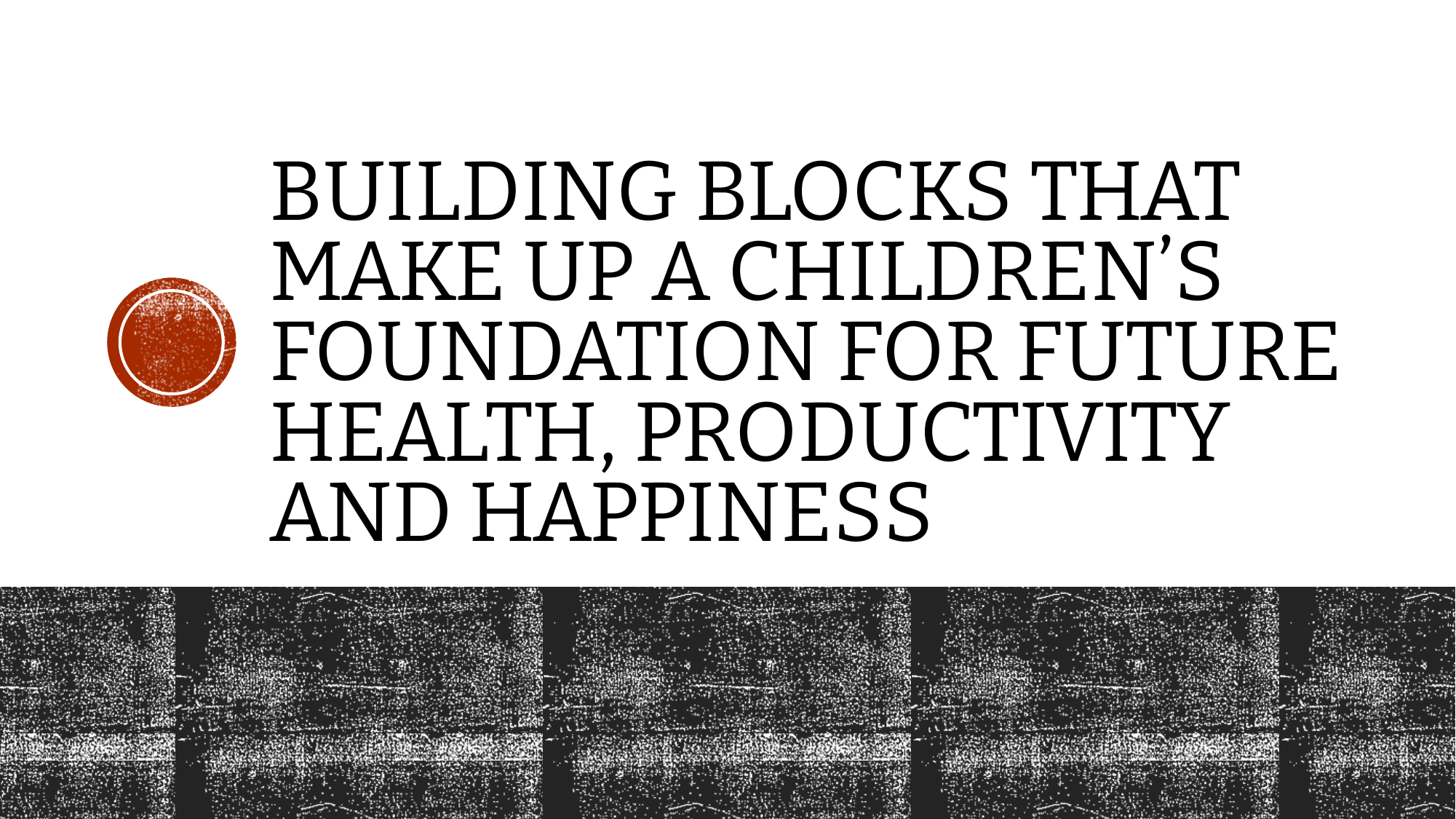

# Building blocks that make up a children’s foundation for future health, productivity and happiness